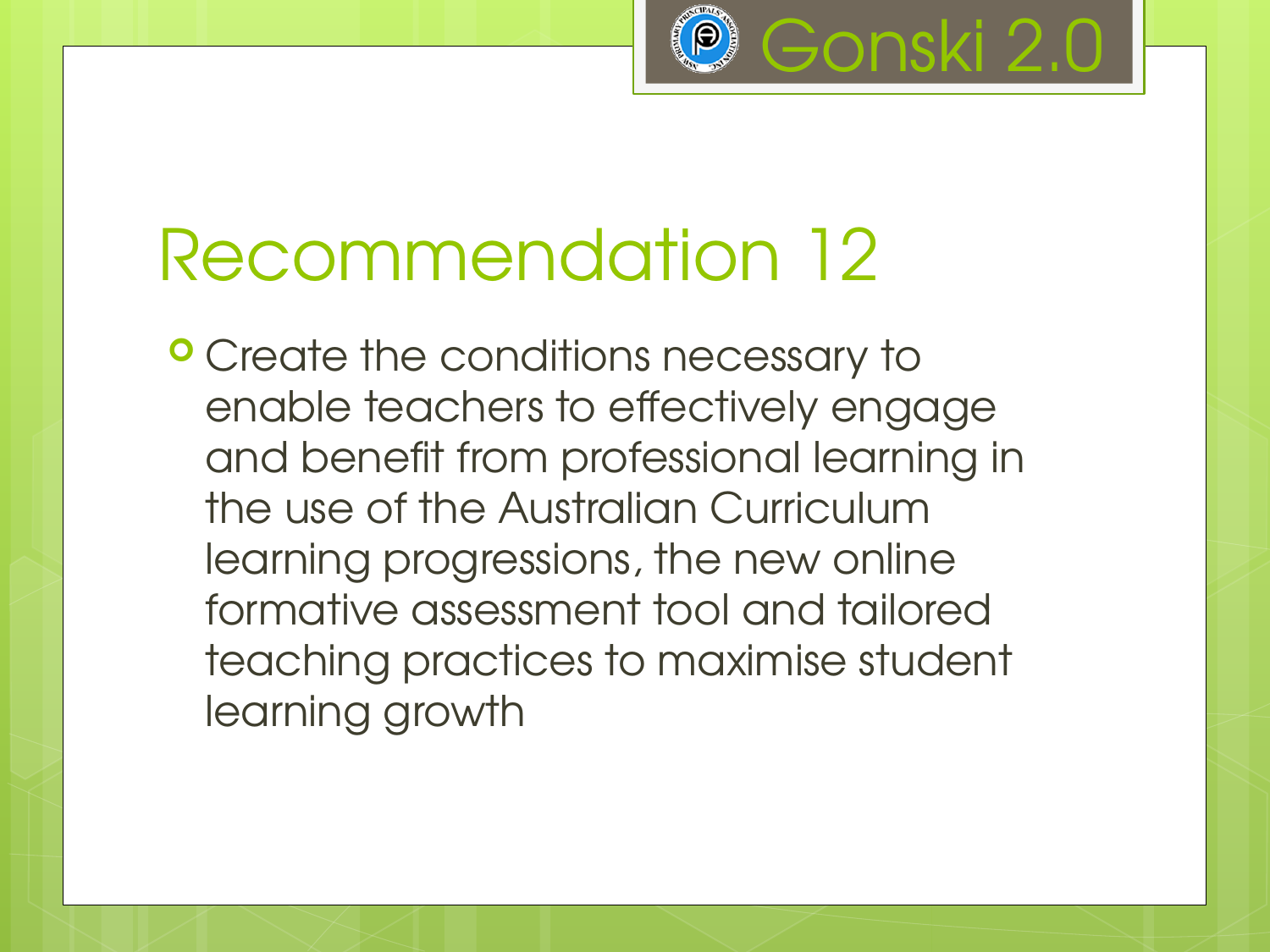

# Recommendation 12
Create the conditions necessary to enable teachers to effectively engage and benefit from professional learning in the use of the Australian Curriculum learning progressions, the new online formative assessment tool and tailored teaching practices to maximise student learning growth